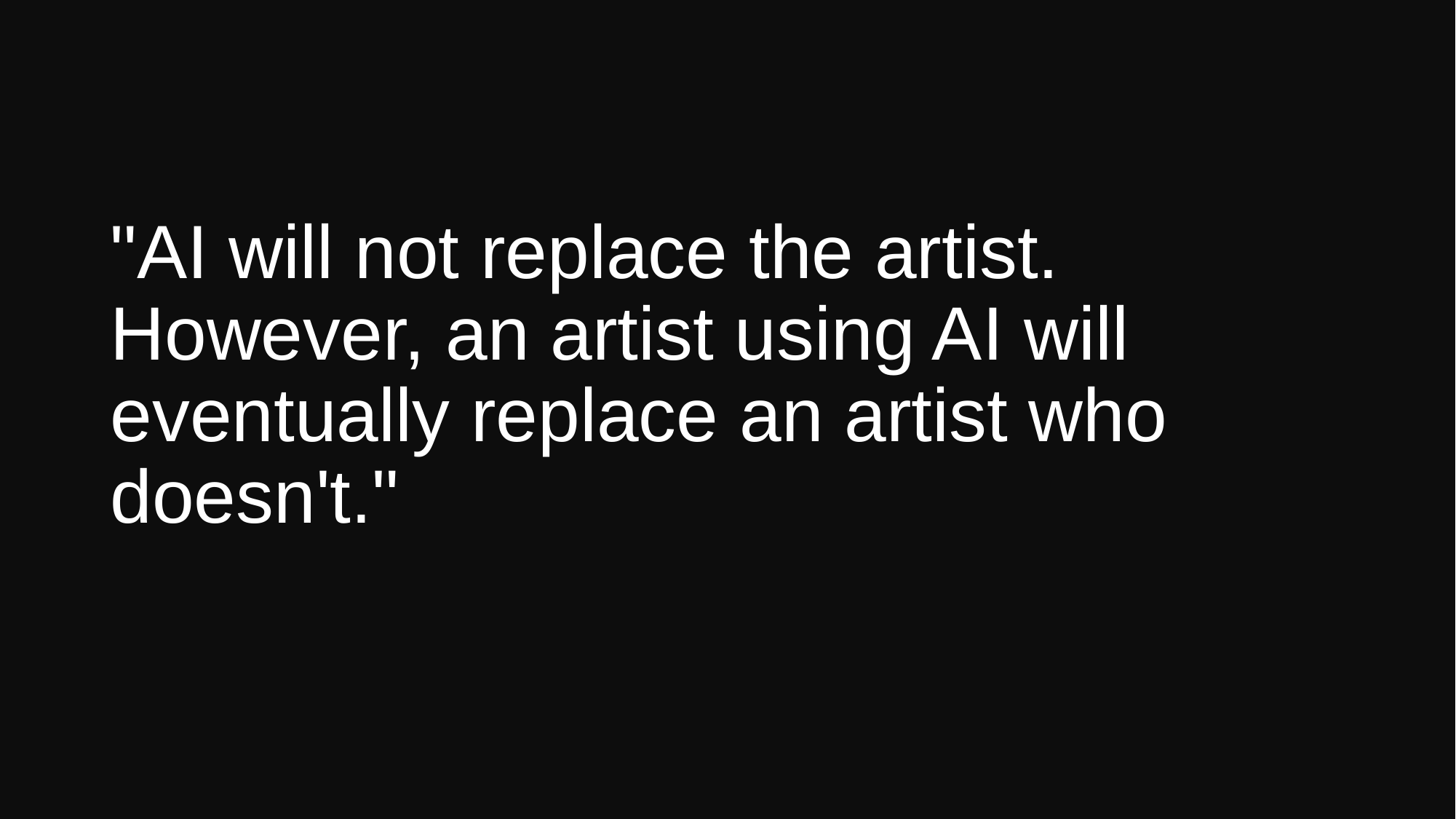

# "AI will not replace the artist. However, an artist using AI will eventually replace an artist who doesn't."